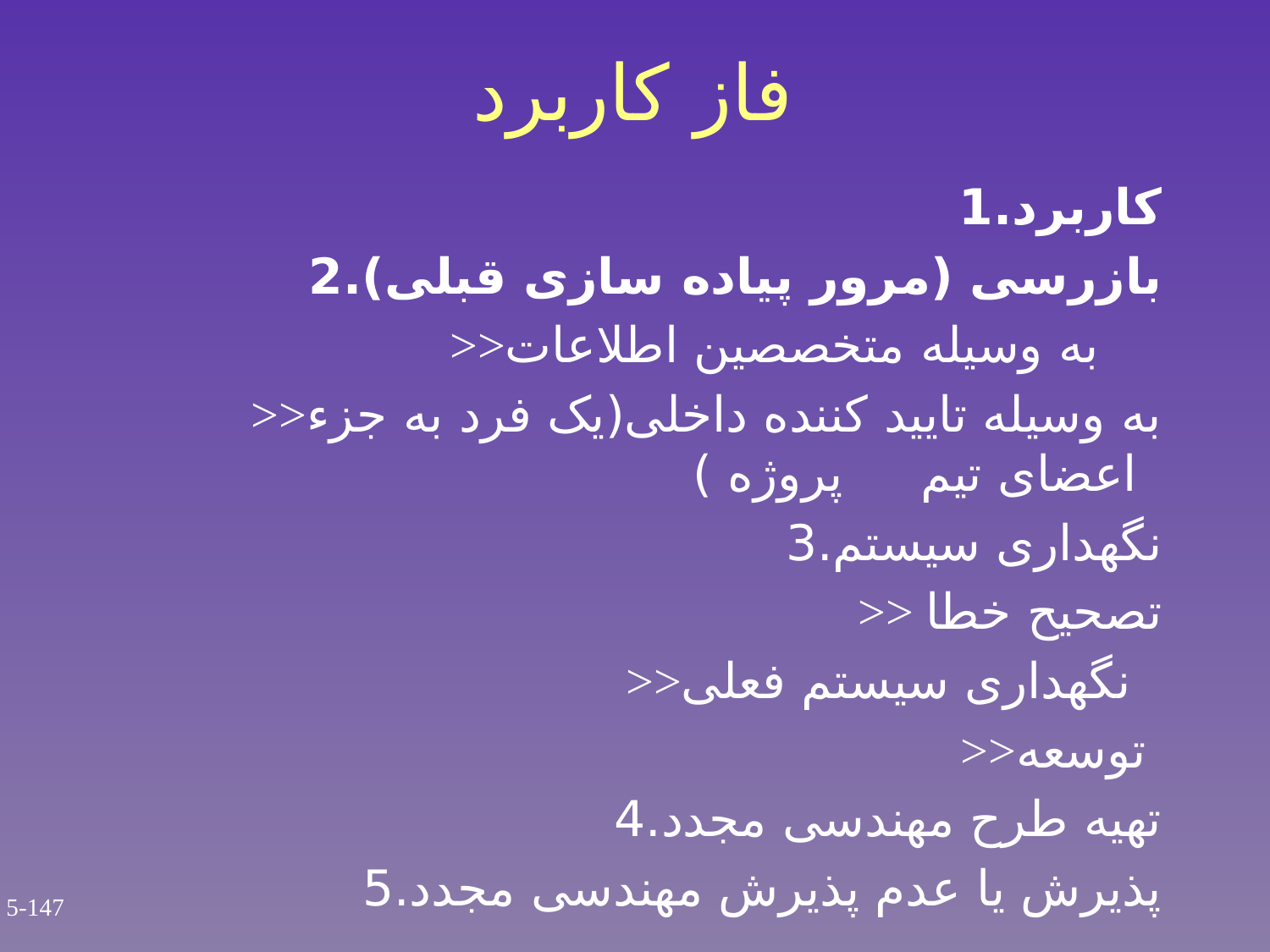

# فاز کاربرد
 کاربرد.1
 بازرسی (مرور پیاده سازی قبلی).2
    >>به وسیله متخصصین اطلاعات
    >>به وسیله تایید کننده داخلی(یک فرد به جزء اعضای تیم     پروژه )
 نگهداری سیستم.3
   >> تصحیح خطا
   >>نگهداری سیستم فعلی
   >>توسعه
 تهیه طرح مهندسی مجدد.4
 پذیرش یا عدم پذیرش مهندسی مجدد.5

5-147